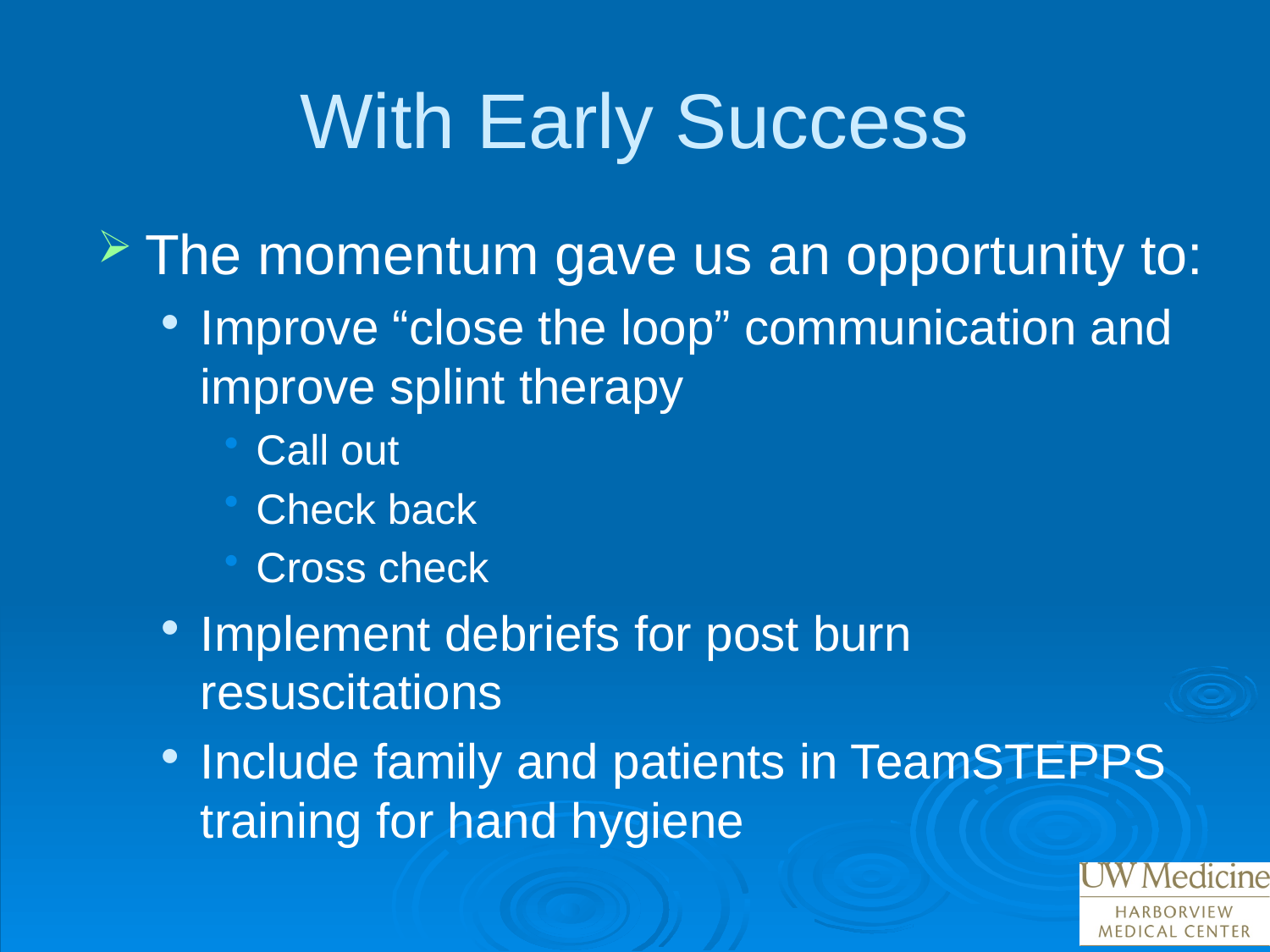

# With Early Success
The momentum gave us an opportunity to:
Improve “close the loop” communication and improve splint therapy
Call out
Check back
Cross check
Implement debriefs for post burn resuscitations
Include family and patients in TeamSTEPPS training for hand hygiene